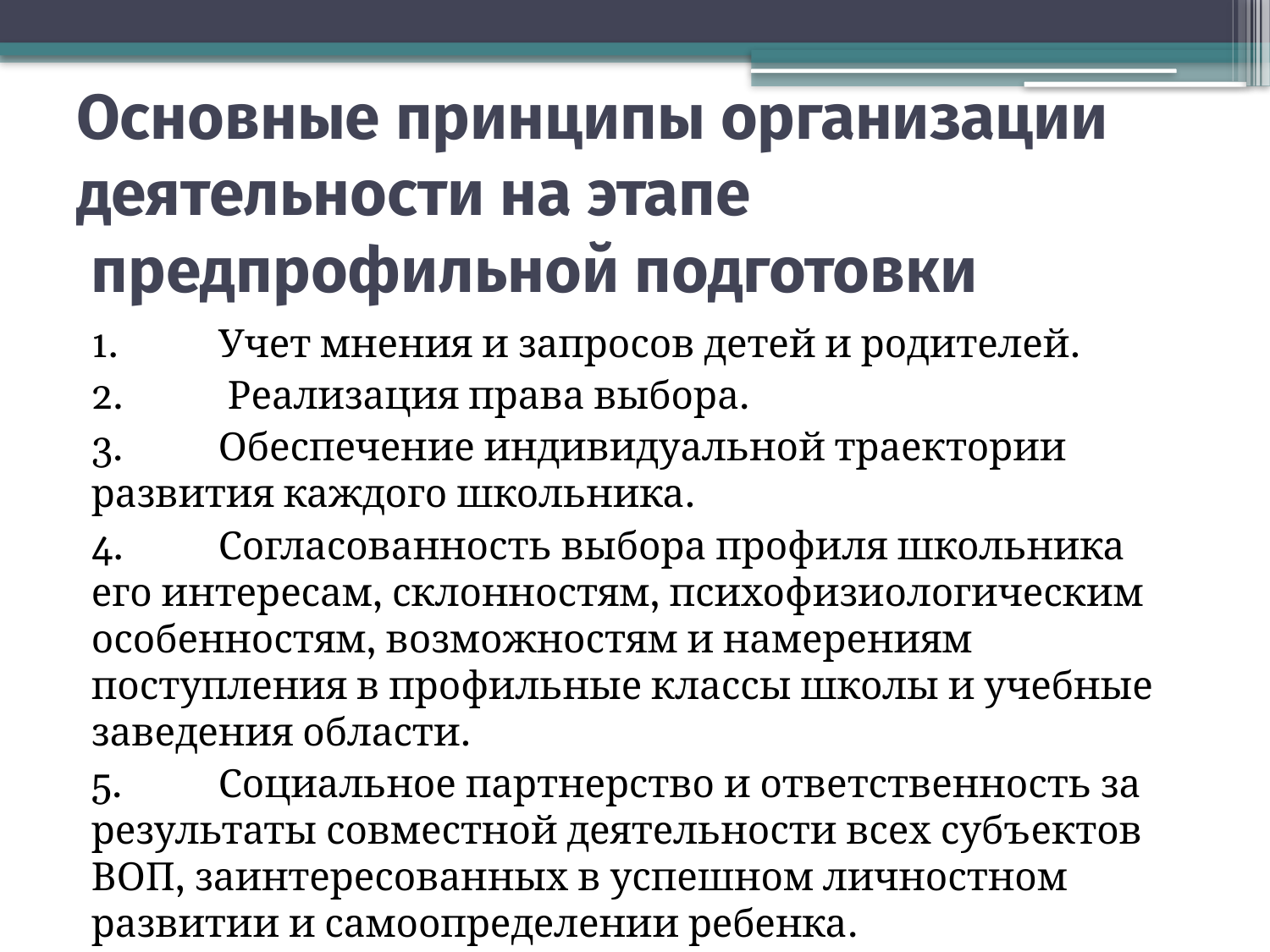

# Основные принципы организации деятельности на этапе предпрофильной подготовки
1.	Учет мнения и запросов детей и родителей.
2.	 Реализация права выбора.
3.	Обеспечение индивидуальной траектории развития каждого школьника.
4.	Согласованность выбора профиля школьника его интересам, склонностям, психофизиологическим особенностям, возможностям и намерениям поступления в профильные классы школы и учебные заведения области.
5.	Социальное партнерство и ответственность за результаты совместной деятельности всех субъектов ВОП, заинтересованных в успешном личностном развитии и самоопределении ребенка.